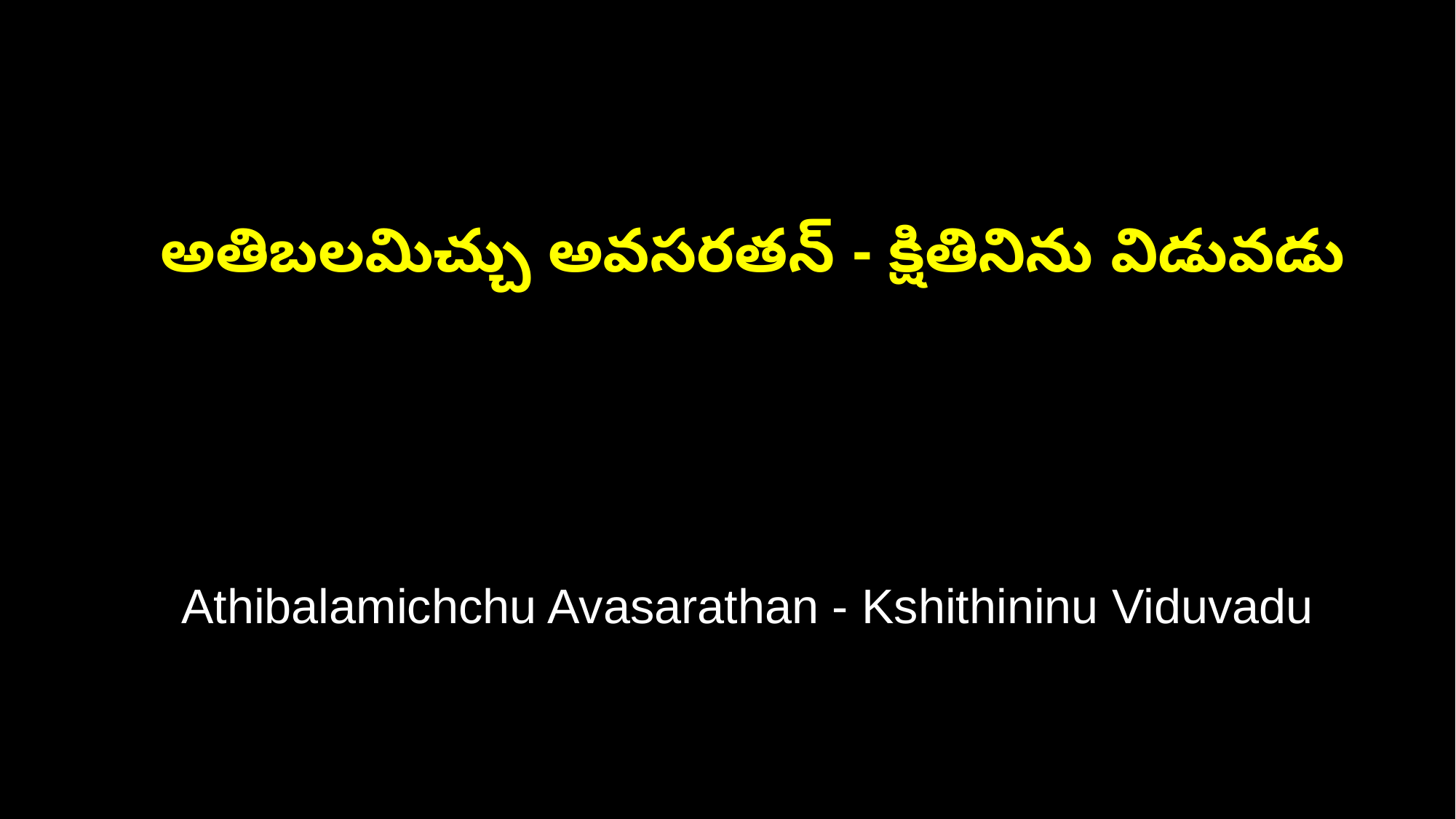

అతిబలమిచ్చు అవసరతన్ - క్షితినిను విడువడు
   Athibalamichchu Avasarathan - Kshithininu Viduvadu